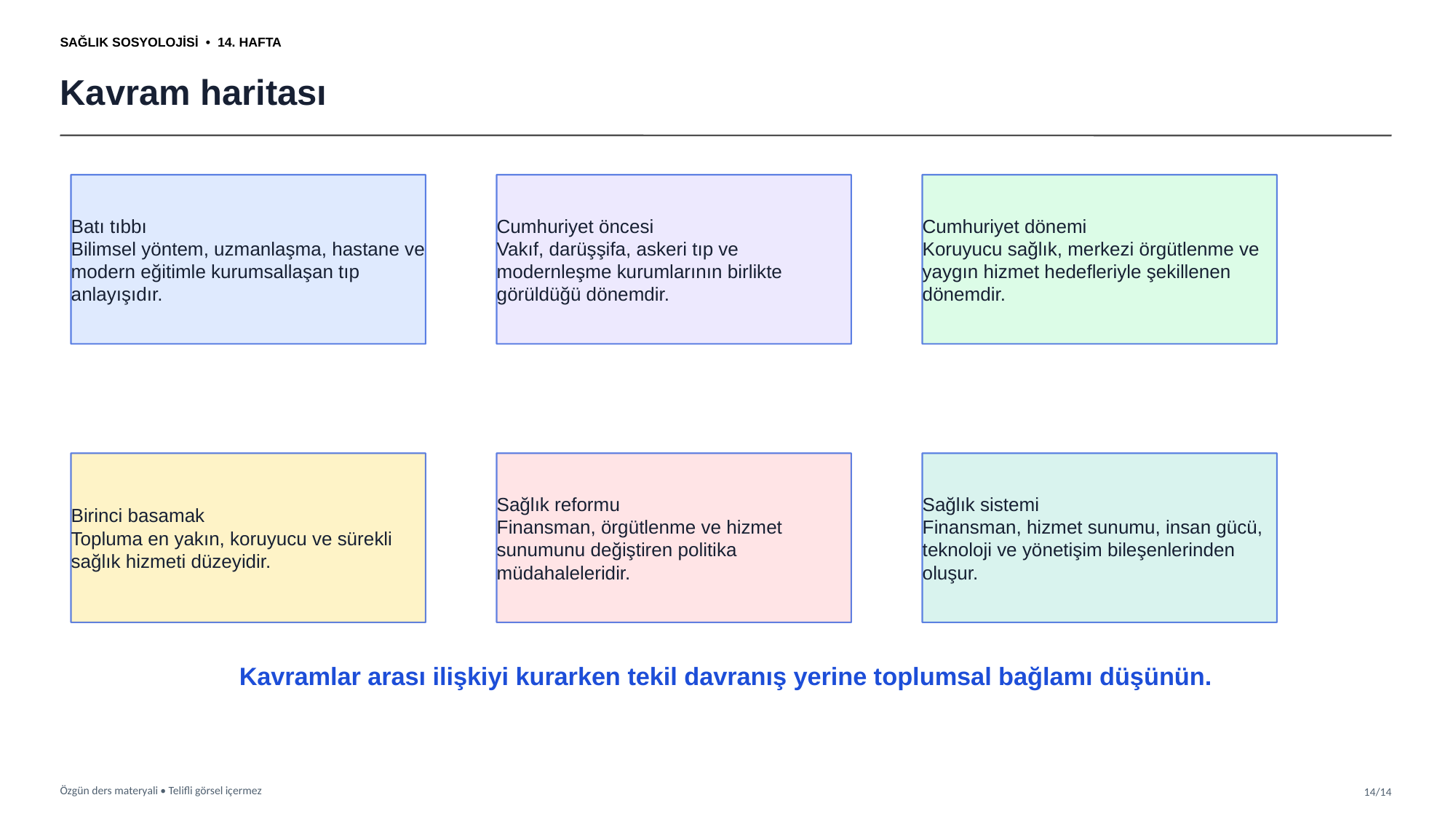

SAĞLIK SOSYOLOJİSİ  •  14. HAFTA
Kavram haritası

Batı tıbbı
Bilimsel yöntem, uzmanlaşma, hastane ve modern eğitimle kurumsallaşan tıp anlayışıdır.
Cumhuriyet öncesi
Vakıf, darüşşifa, askeri tıp ve modernleşme kurumlarının birlikte görüldüğü dönemdir.
Cumhuriyet dönemi
Koruyucu sağlık, merkezi örgütlenme ve yaygın hizmet hedefleriyle şekillenen dönemdir.
Birinci basamak
Topluma en yakın, koruyucu ve sürekli sağlık hizmeti düzeyidir.
Sağlık reformu
Finansman, örgütlenme ve hizmet sunumunu değiştiren politika müdahaleleridir.
Sağlık sistemi
Finansman, hizmet sunumu, insan gücü, teknoloji ve yönetişim bileşenlerinden oluşur.
Kavramlar arası ilişkiyi kurarken tekil davranış yerine toplumsal bağlamı düşünün.
Özgün ders materyali • Telifli görsel içermez
14/14